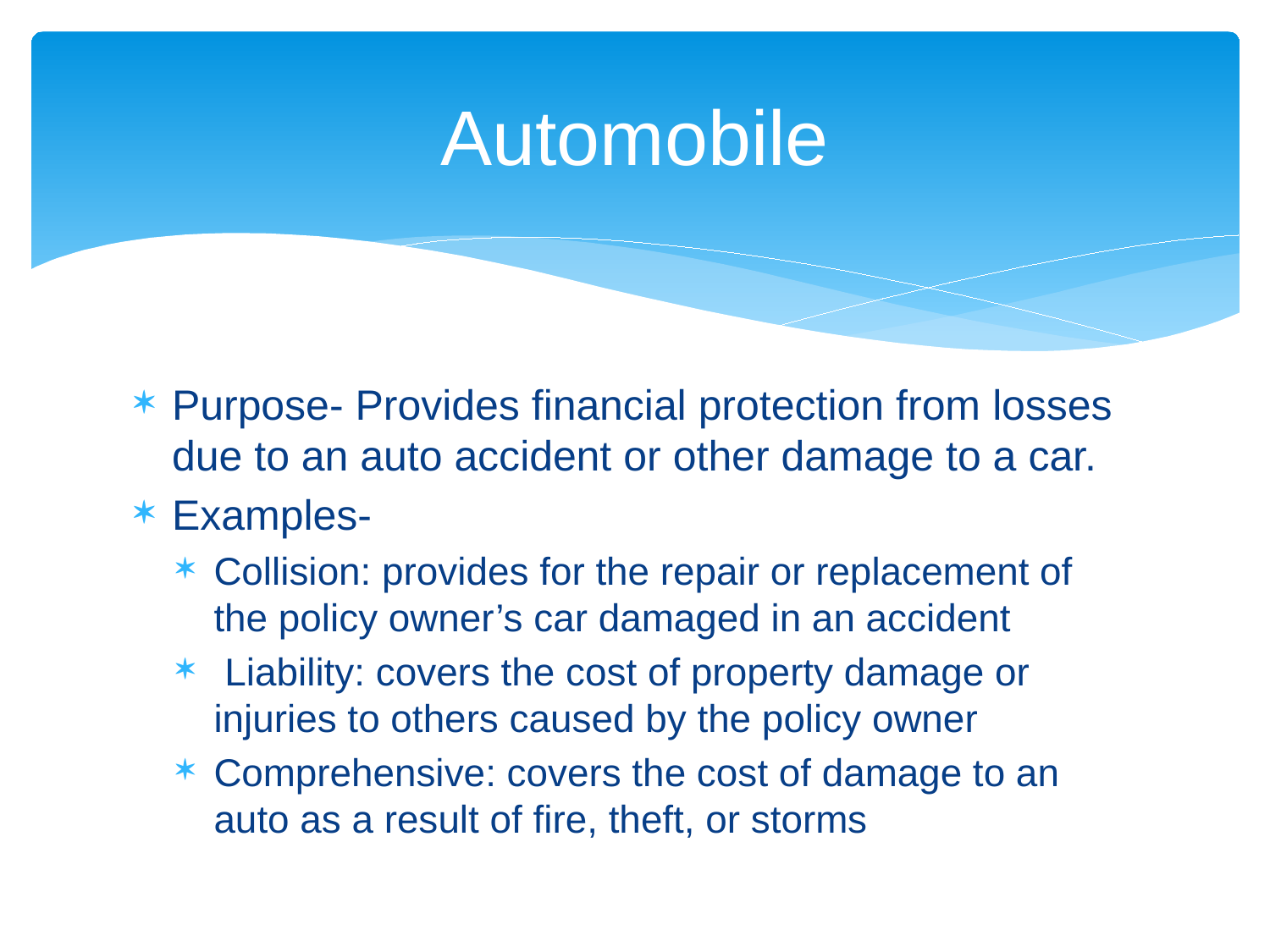

# Automobile
Purpose- Provides financial protection from losses due to an auto accident or other damage to a car.
Examples-
Collision: provides for the repair or replacement of the policy owner’s car damaged in an accident
 Liability: covers the cost of property damage or injuries to others caused by the policy owner
Comprehensive: covers the cost of damage to an auto as a result of fire, theft, or storms